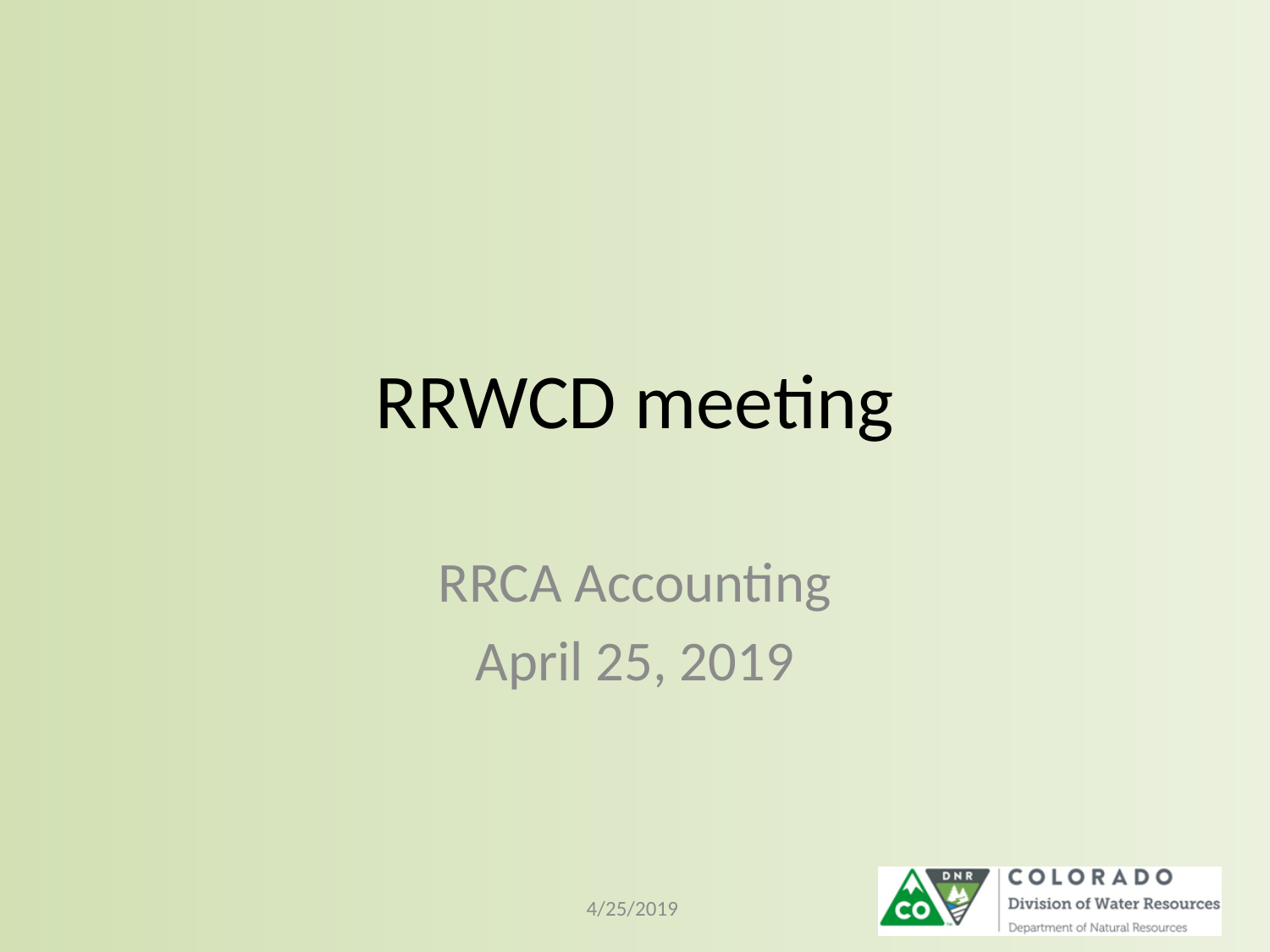

# RRWCD meeting
RRCA Accounting
April 25, 2019
4/25/2019